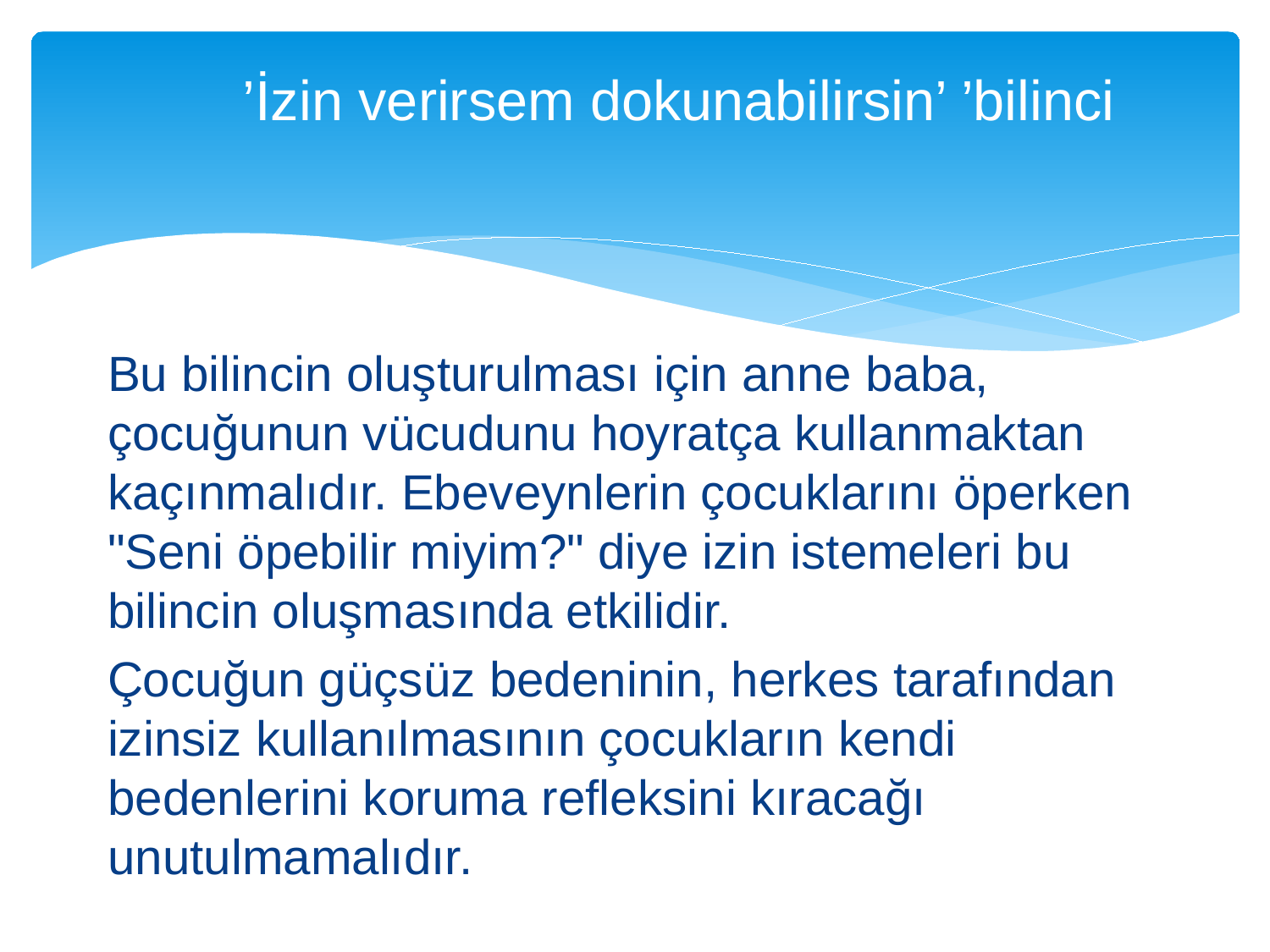

# ’İzin verirsem dokunabilirsin’ ’bilinci
Bu bilincin oluşturulması için anne baba, çocuğunun vücudunu hoyratça kullanmaktan kaçınmalıdır. Ebeveynlerin çocuklarını öperken "Seni öpebilir miyim?" diye izin istemeleri bu bilincin oluşmasında etkilidir.
Çocuğun güçsüz bedeninin, herkes tarafından izinsiz kullanılmasının çocukların kendi bedenlerini koruma refleksini kıracağı unutulmamalıdır.